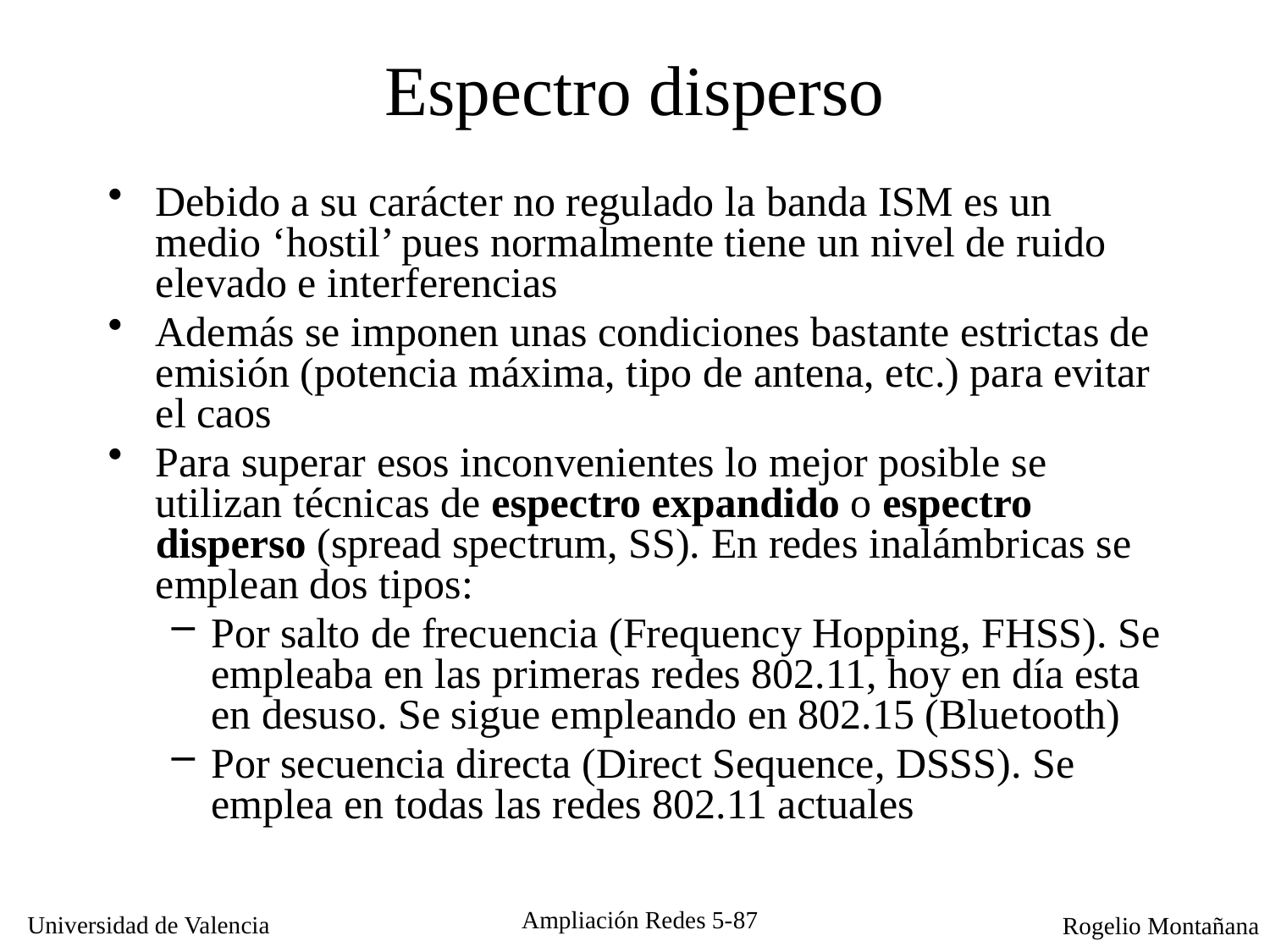

# Espectro disperso
Debido a su carácter no regulado la banda ISM es un medio ‘hostil’ pues normalmente tiene un nivel de ruido elevado e interferencias
Además se imponen unas condiciones bastante estrictas de emisión (potencia máxima, tipo de antena, etc.) para evitar el caos
Para superar esos inconvenientes lo mejor posible se utilizan técnicas de espectro expandido o espectro disperso (spread spectrum, SS). En redes inalámbricas se emplean dos tipos:
Por salto de frecuencia (Frequency Hopping, FHSS). Se empleaba en las primeras redes 802.11, hoy en día esta en desuso. Se sigue empleando en 802.15 (Bluetooth)
Por secuencia directa (Direct Sequence, DSSS). Se emplea en todas las redes 802.11 actuales
Ampliación Redes 5-87